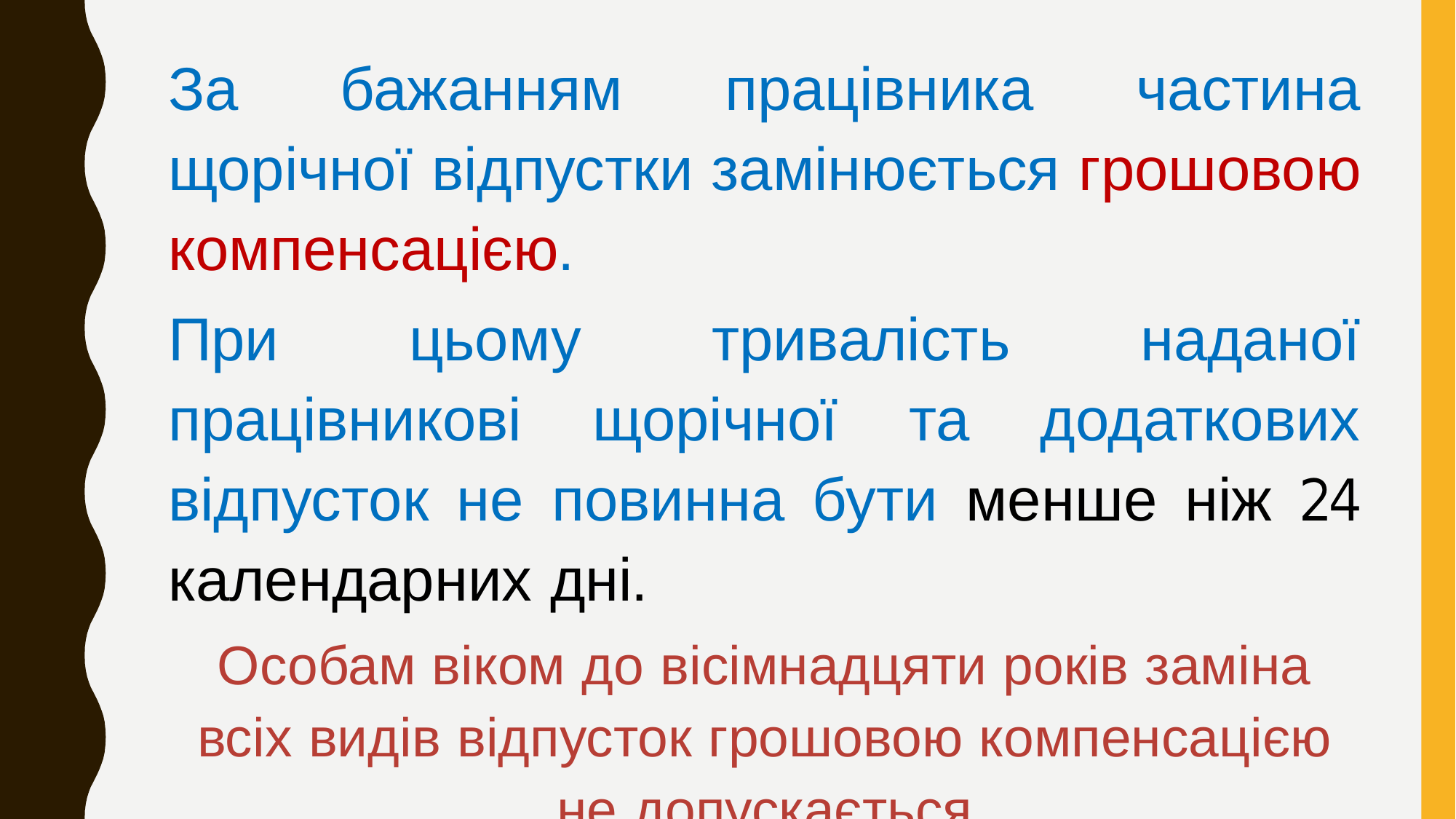

За бажанням працівника частина щорічної відпустки замінюється грошовою компенсацією.
При цьому тривалість наданої працівникові щорічної та додаткових відпусток не повинна бути менше ніж 24 календарних дні.
Особам віком до вісімнадцяти років заміна всіх видів відпусток грошовою компенсацією не допускається